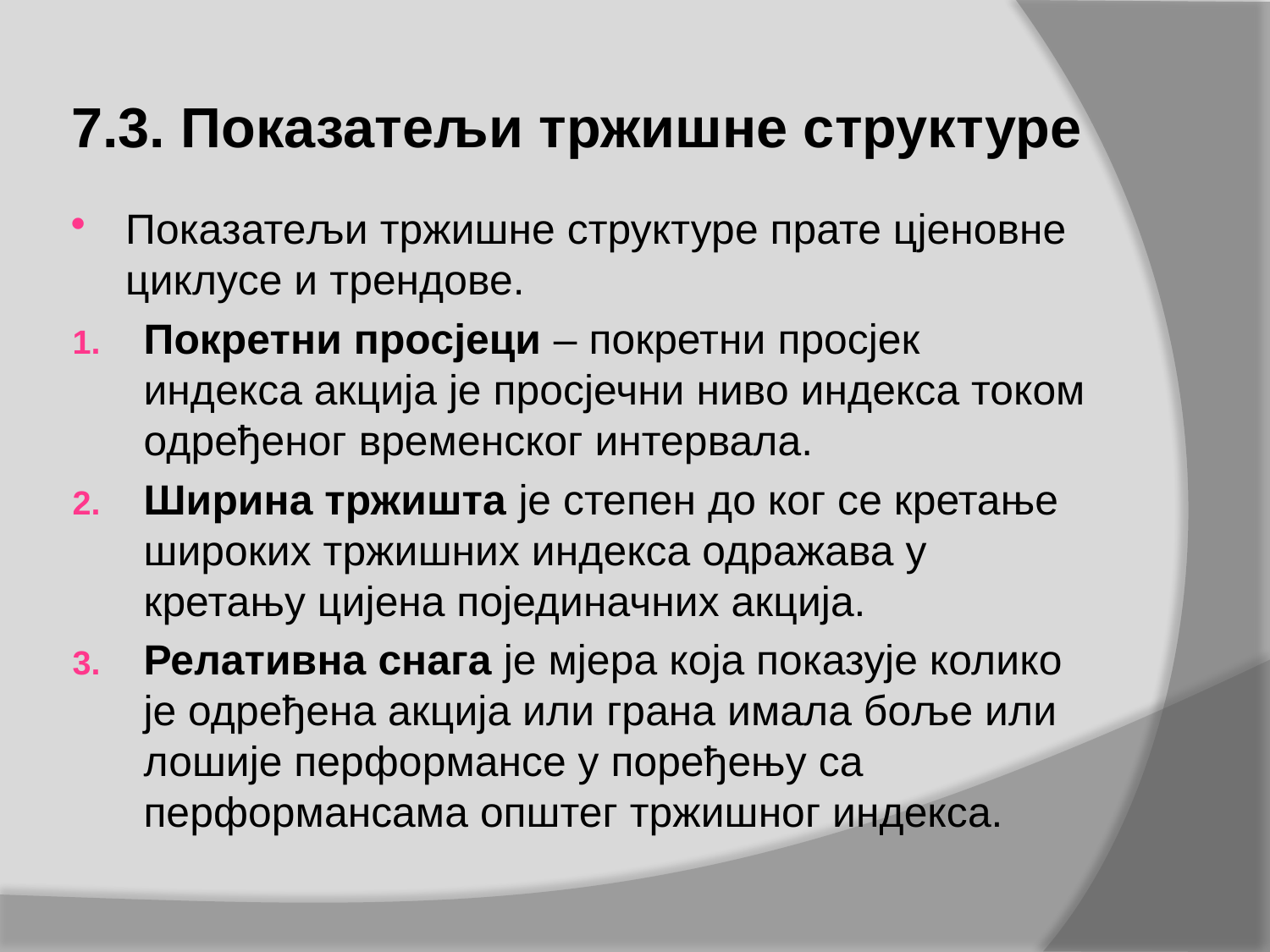

# 7.3. Показатељи тржишне структуре
Показатељи тржишне структуре прате цјеновне циклусе и трендове.
Покретни просјеци – покретни просјек индекса акција је просјечни ниво индекса током одређеног временског интервала.
Ширина тржишта је степен до ког се кретање широких тржишних индекса одражава у кретању цијена појединачних акција.
Релативна снага је мјера која показује колико је одређена акција или грана имала боље или лошије перформансе у поређењу са перформансама општег тржишног индекса.